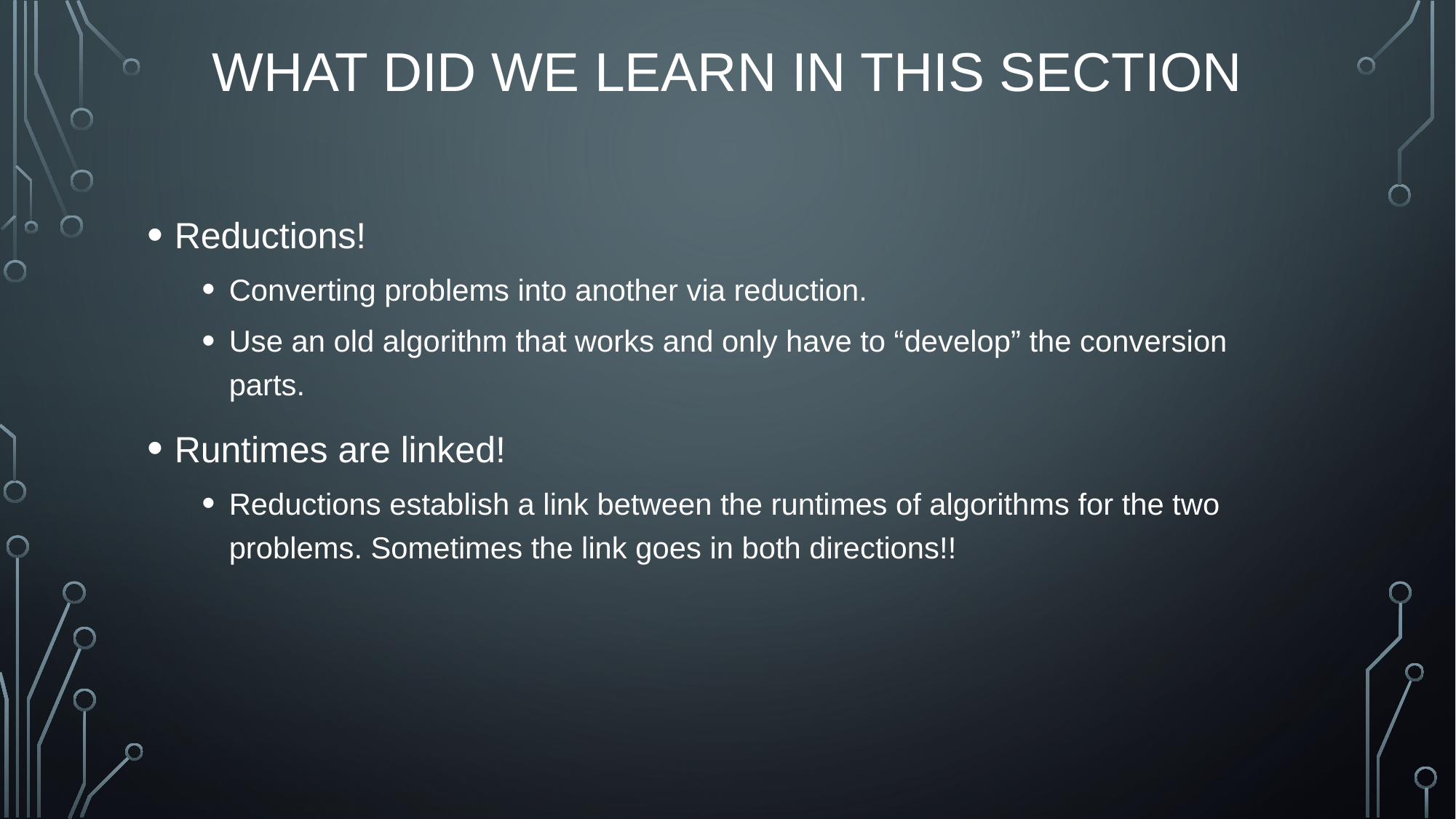

# What did we learn in this section
Reductions!
Converting problems into another via reduction.
Use an old algorithm that works and only have to “develop” the conversion parts.
Runtimes are linked!
Reductions establish a link between the runtimes of algorithms for the two problems. Sometimes the link goes in both directions!!